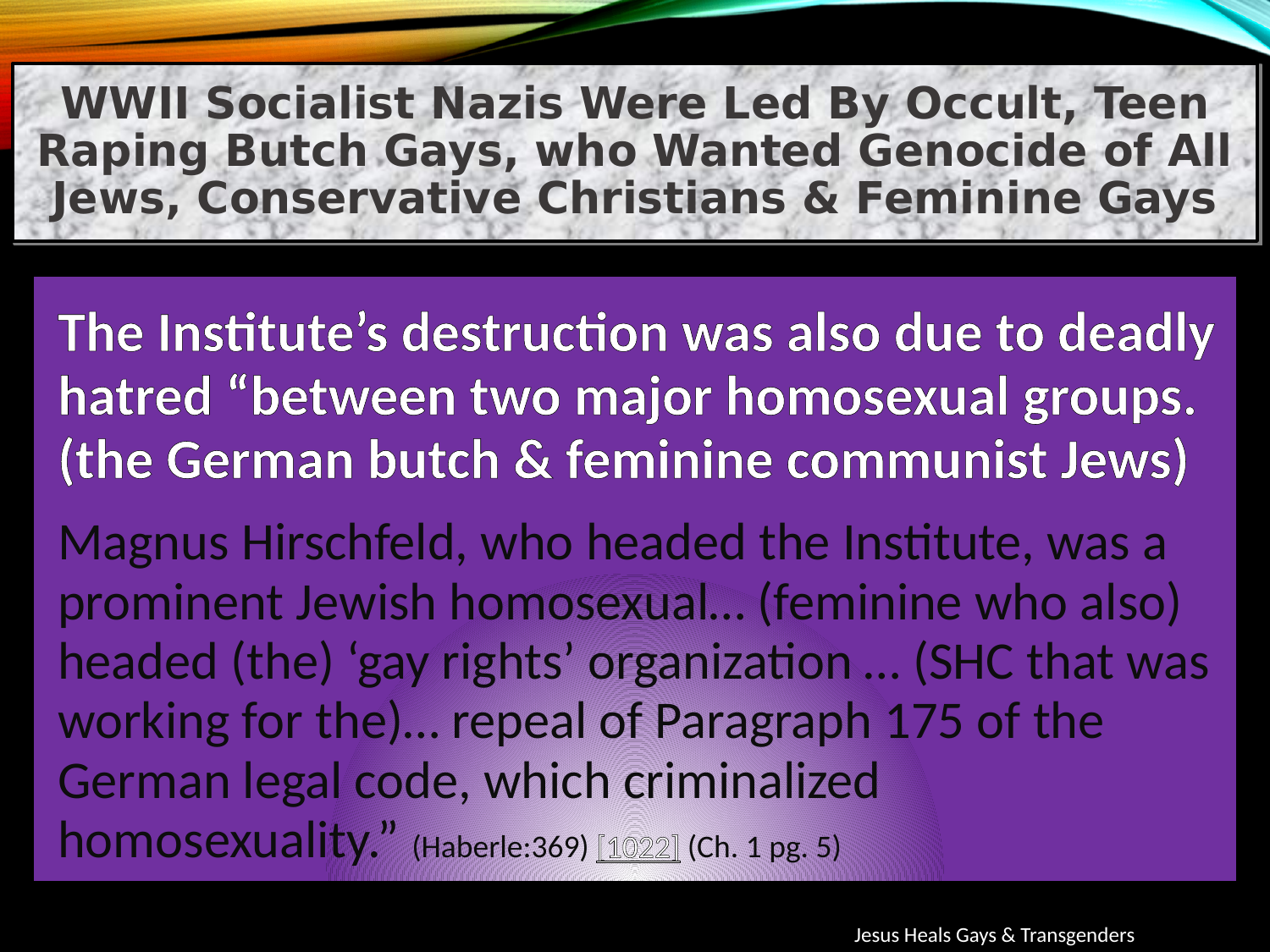

WWII Socialist Nazis Were Led By Occult, Teen Raping Butch Gays, who Wanted Genocide of All Jews, Conservative Christians & Feminine Gays
The Institute’s destruction was also due to deadly hatred “between two major homosexual groups. (the German butch & feminine communist Jews)
Magnus Hirschfeld, who headed the Institute, was a prominent Jewish homosexual… (feminine who also) headed (the) ‘gay rights’ organization … (SHC that was working for the)… repeal of Paragraph 175 of the German legal code, which criminalized homosexuality.” (Haberle:369) [1022] (Ch. 1 pg. 5)
Jesus Heals Gays & Transgenders